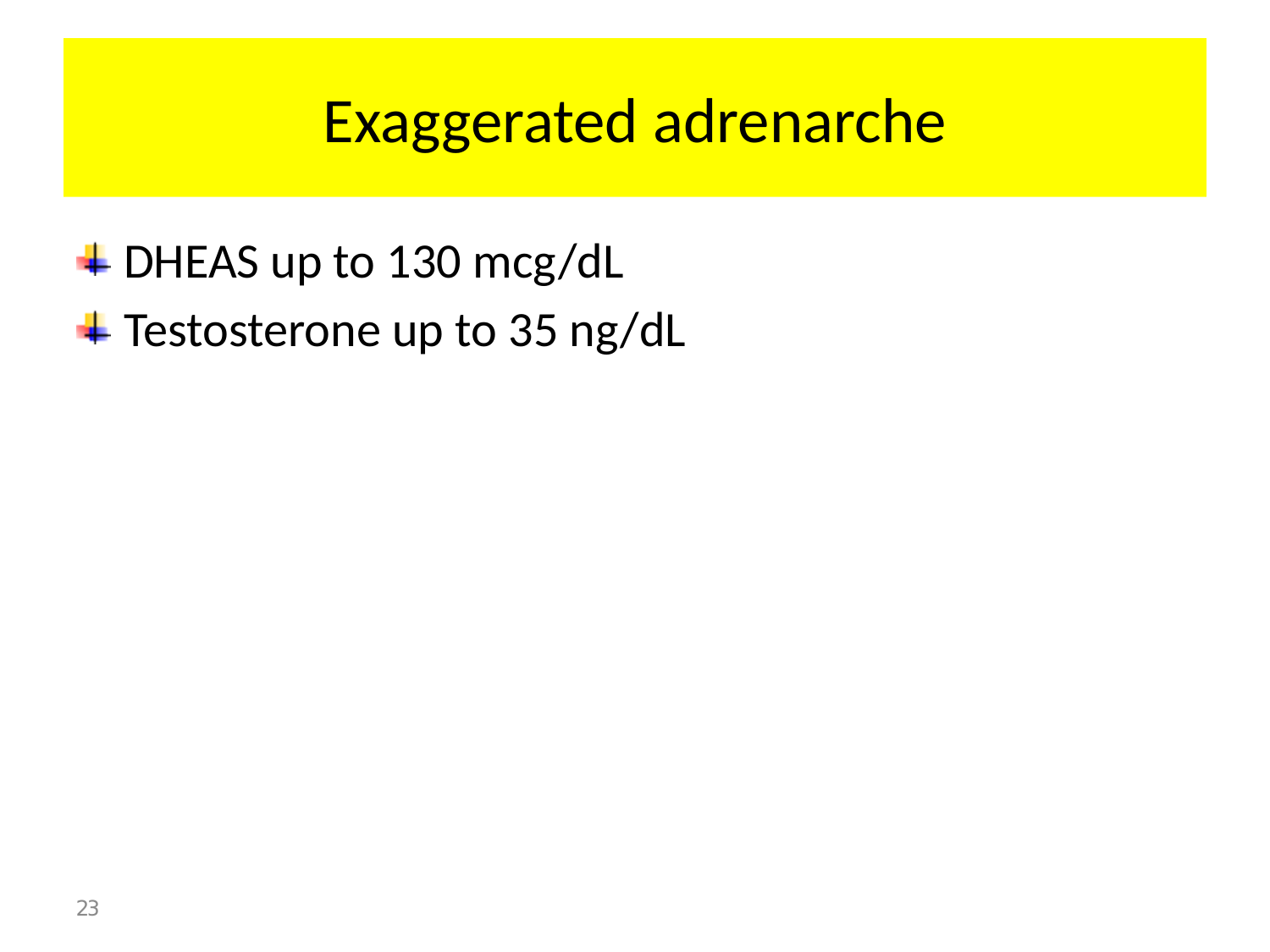

# Exaggerated adrenarche
DHEAS up to 130 mcg/dL
Testosterone up to 35 ng/dL

23